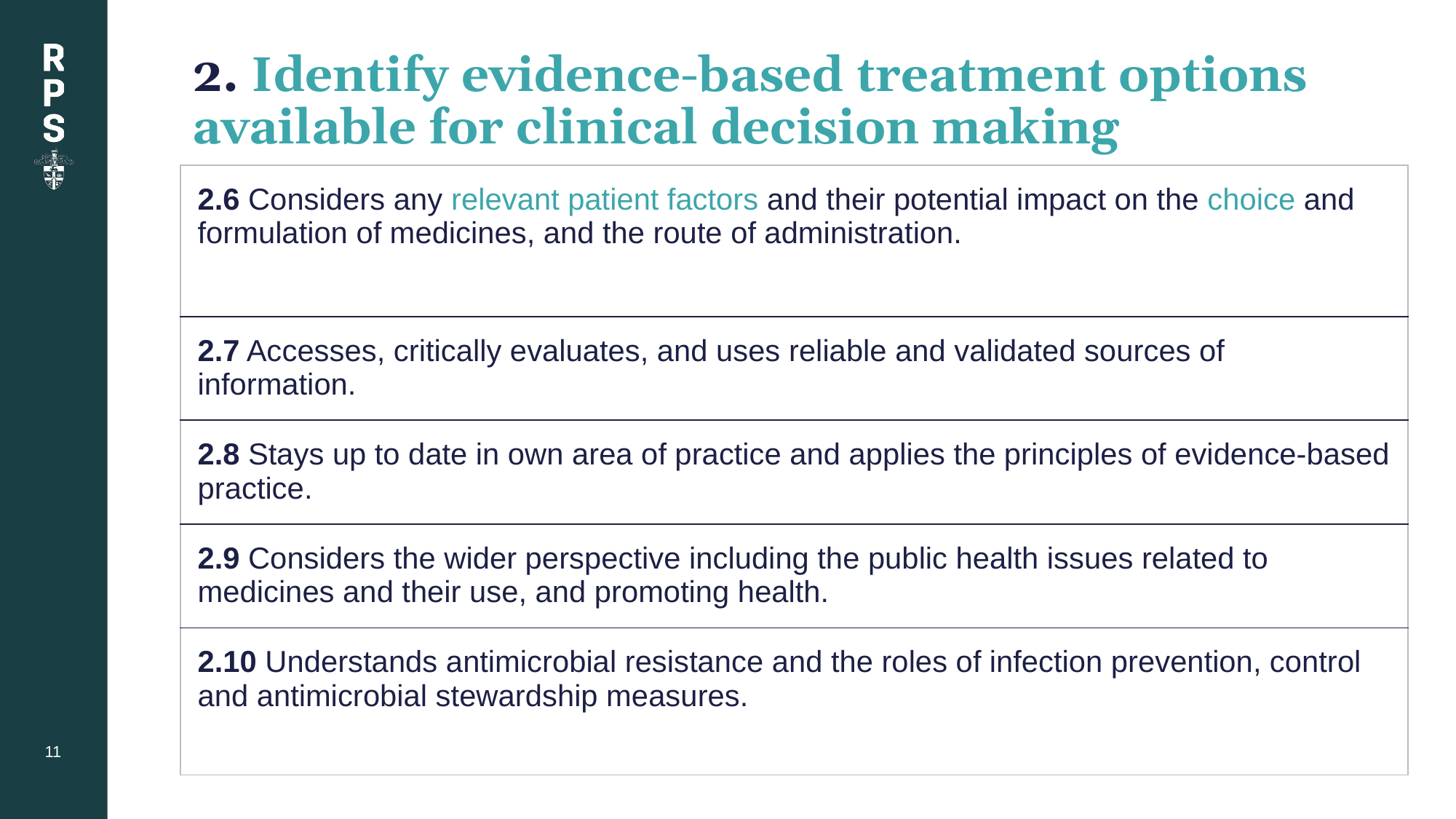

# 2. Identify evidence-based treatment options available for clinical decision making
| 2.6 Considers any relevant patient factors and their potential impact on the choice and formulation of medicines, and the route of administration. |
| --- |
| 2.7 Accesses, critically evaluates, and uses reliable and validated sources of information. |
| 2.8 Stays up to date in own area of practice and applies the principles of evidence-based practice. |
| 2.9 Considers the wider perspective including the public health issues related to medicines and their use, and promoting health. |
| 2.10 Understands antimicrobial resistance and the roles of infection prevention, control and antimicrobial stewardship measures. |